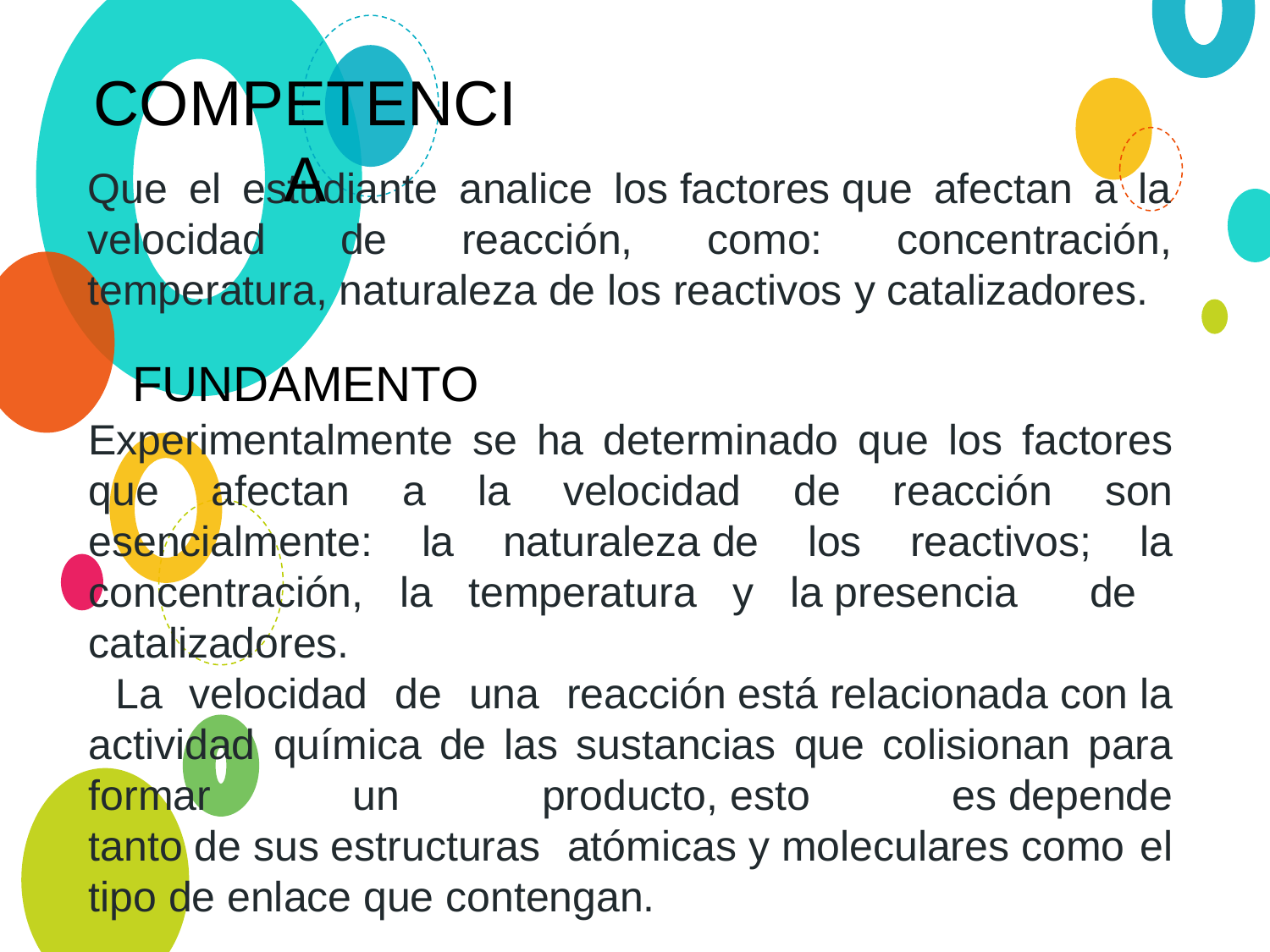

COMPETENCIA
# Que el estudiante analice los factores que afectan a la velocidad de reacción, como: concentración, temperatura, naturaleza de los reactivos y catalizadores.
FUNDAMENTO
Experimentalmente se ha determinado que los factores que afectan a la velocidad de reacción son esencialmente: la naturaleza de los reactivos; la concentración, la temperatura y la presencia  de  catalizadores.
 La velocidad de una reacción está relacionada con la actividad química de las sustancias que colisionan para formar un producto, esto es depende tanto de sus estructuras  atómicas y moleculares como el tipo de enlace que contengan.